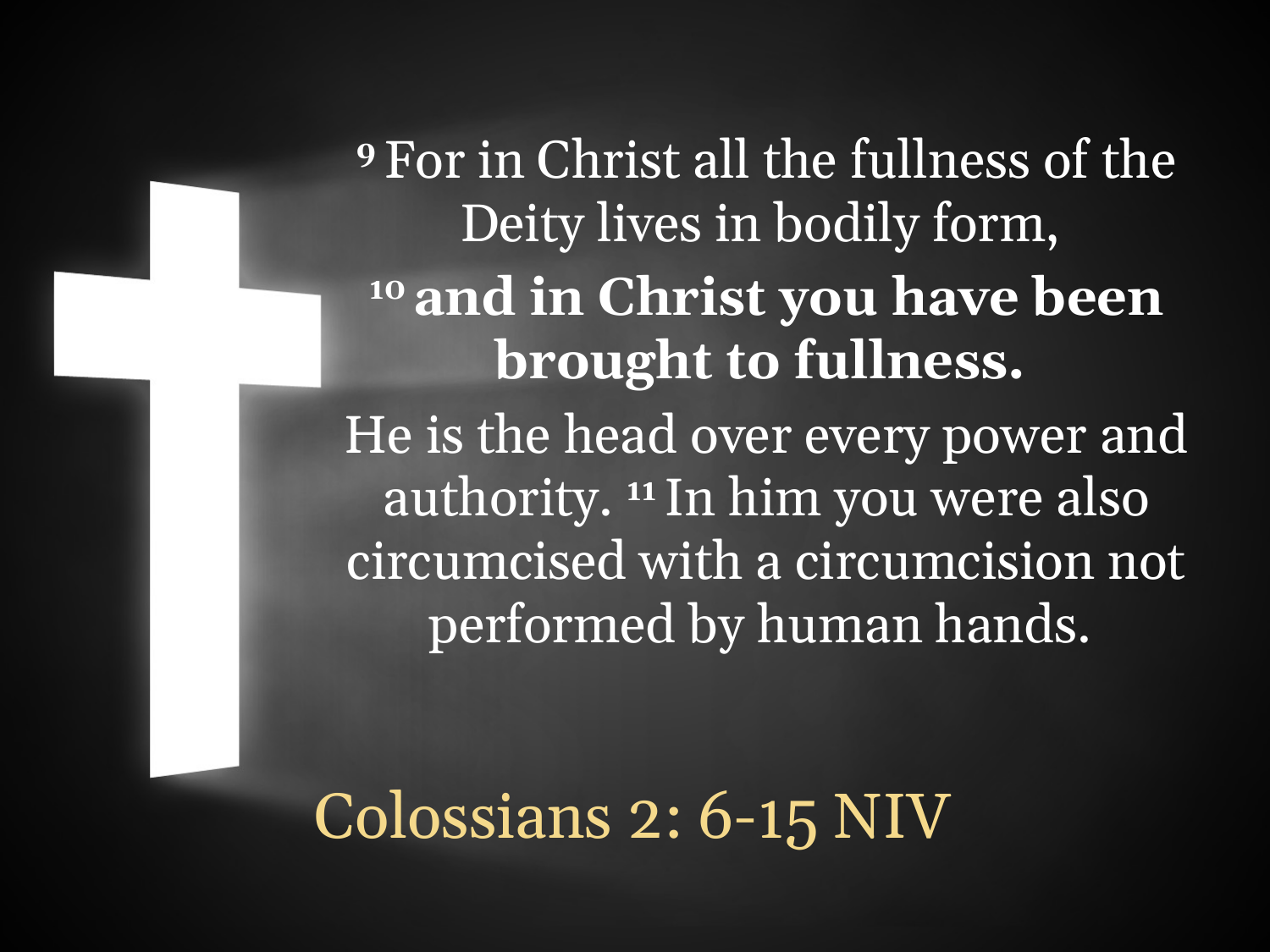

9 For in Christ all the fullness of the Deity lives in bodily form,
10 and in Christ you have been brought to fullness.
He is the head over every power and authority. 11 In him you were also circumcised with a circumcision not performed by human hands.
Colossians 2: 6-15 NIV